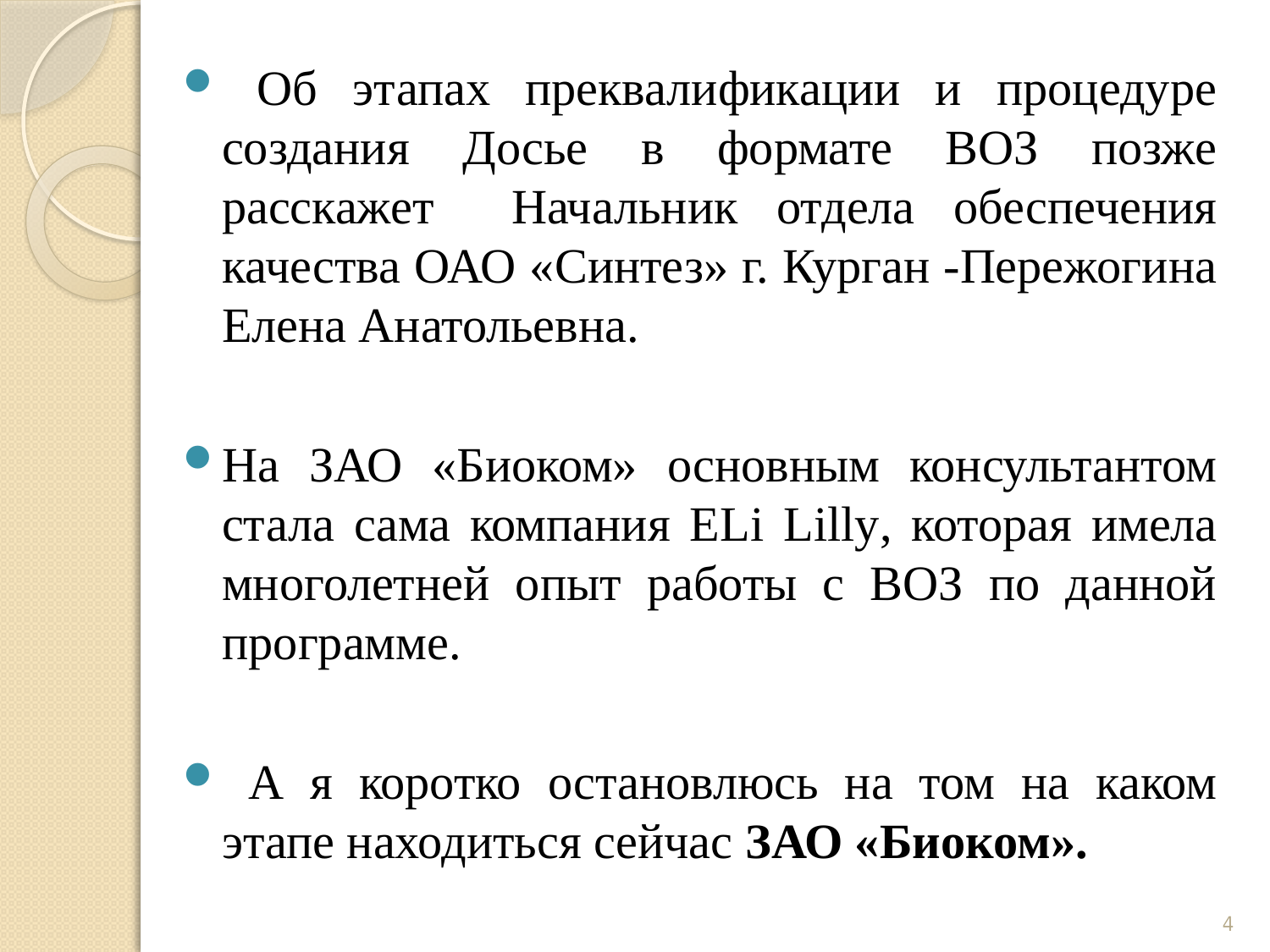

Об этапах преквалификации и процедуре создания Досье в формате ВОЗ позже расскажет  Начальник отдела обеспечения качества ОАО «Синтез» г. Курган -Пережогина Елена Анатольевна.

На ЗАО «Биоком» основным консультантом стала сама компания ELi Lilly, которая имела многолетней опыт работы с ВОЗ по данной программе.

 А я коротко остановлюсь на том на каком этапе находиться сейчас ЗАО «Биоком».

4